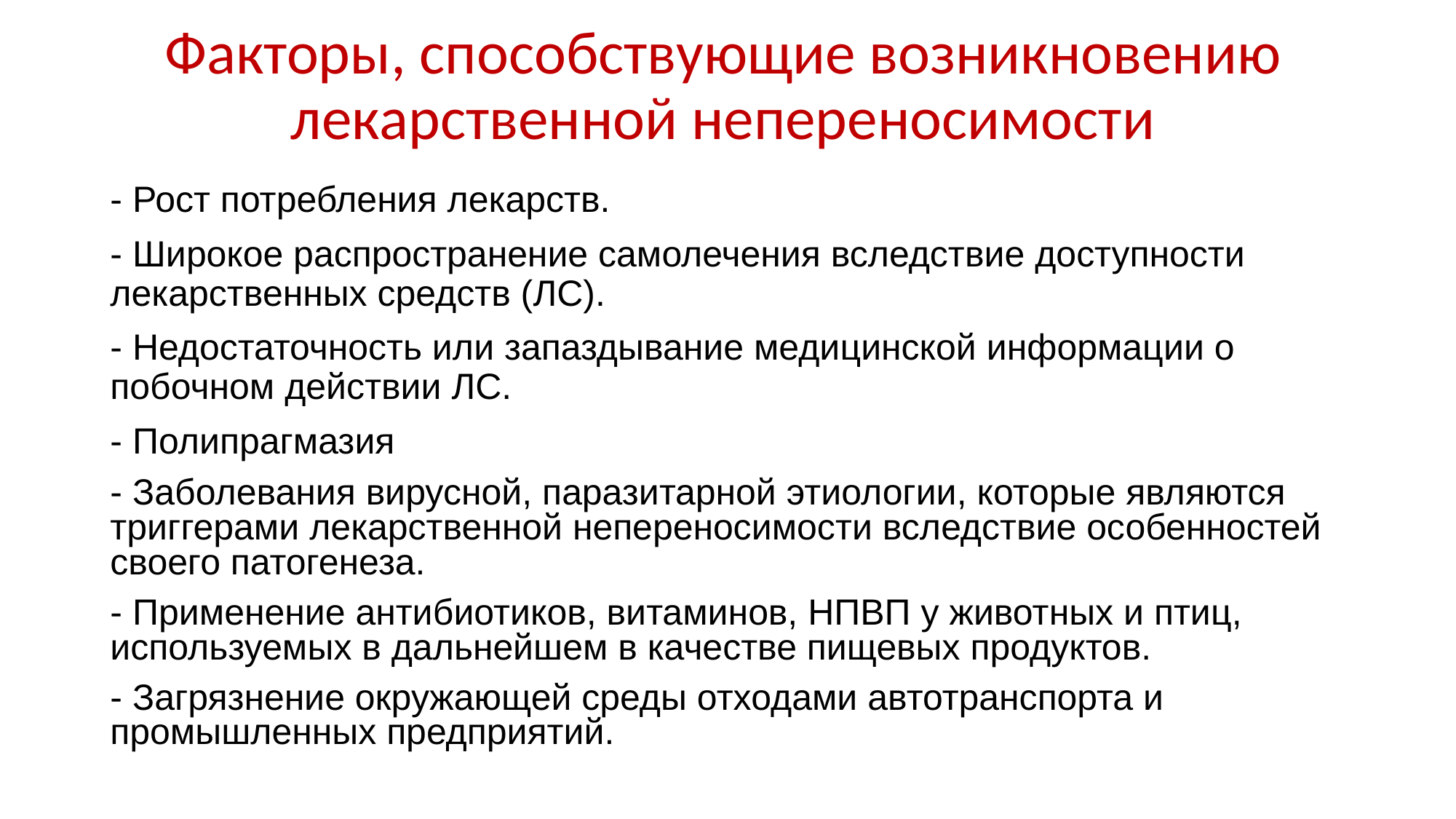

# Факторы, способствующие возникновению лекарственной непереносимости
- Рост потребления лекарств.
- Широкое распространение самолечения вследствие доступности лекарственных средств (ЛС).
- Недостаточность или запаздывание медицинской информации о побочном действии ЛС.
- Полипрагмазия
- Заболевания вирусной, паразитарной этиологии, которые являются триггерами лекарственной непереносимости вследствие особенностей своего патогенеза.
- Применение антибиотиков, витаминов, НПВП у животных и птиц, используемых в дальнейшем в качестве пищевых продуктов.
- Загрязнение окружающей среды отходами автотранспорта и промышленных предприятий.